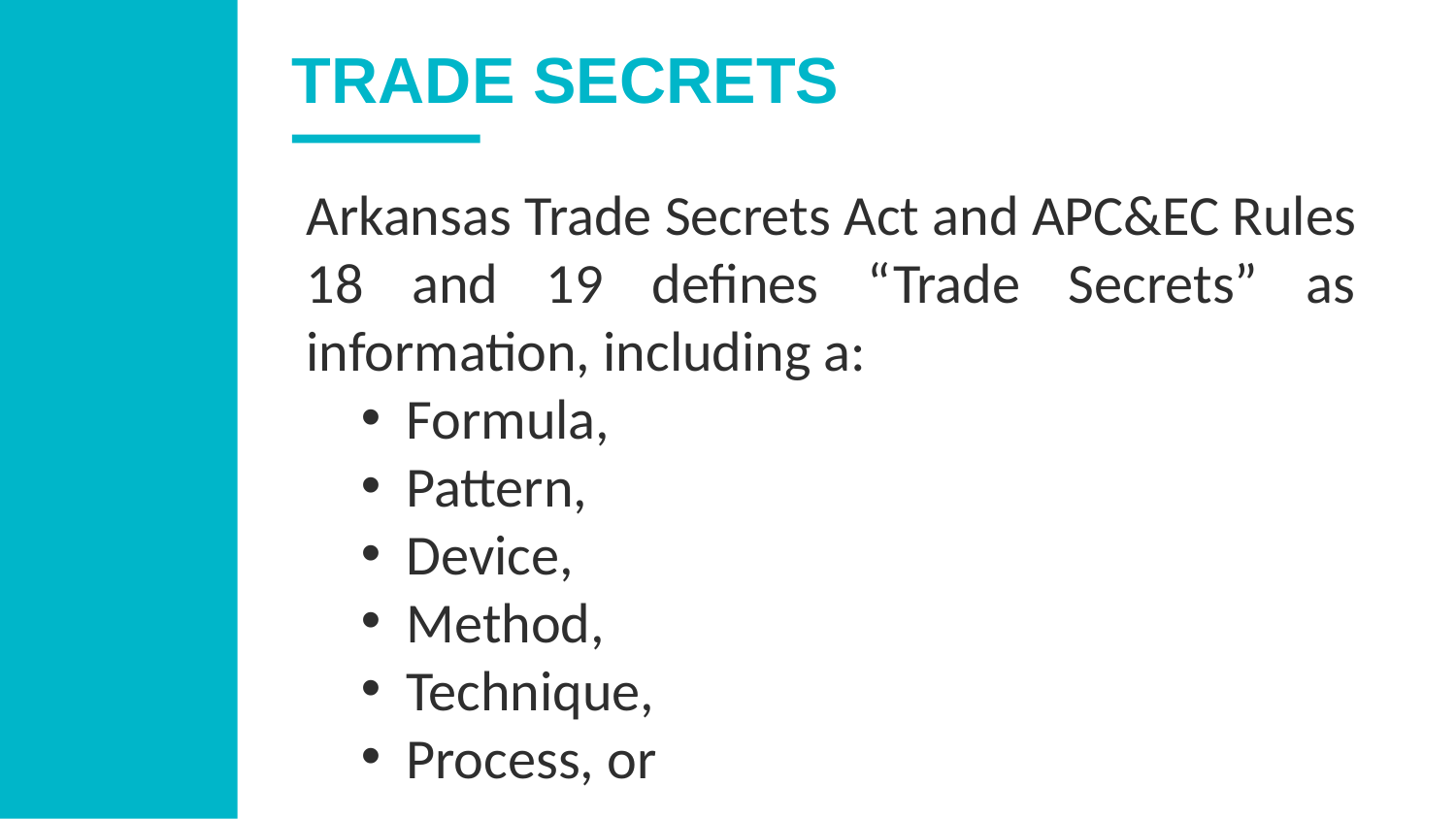

Trade secrets

Arkansas Trade Secrets Act and APC&EC Rules 18 and 19 defines “Trade Secrets” as information, including a:
Formula,
Pattern,
Device,
Method,
Technique,
Process, or